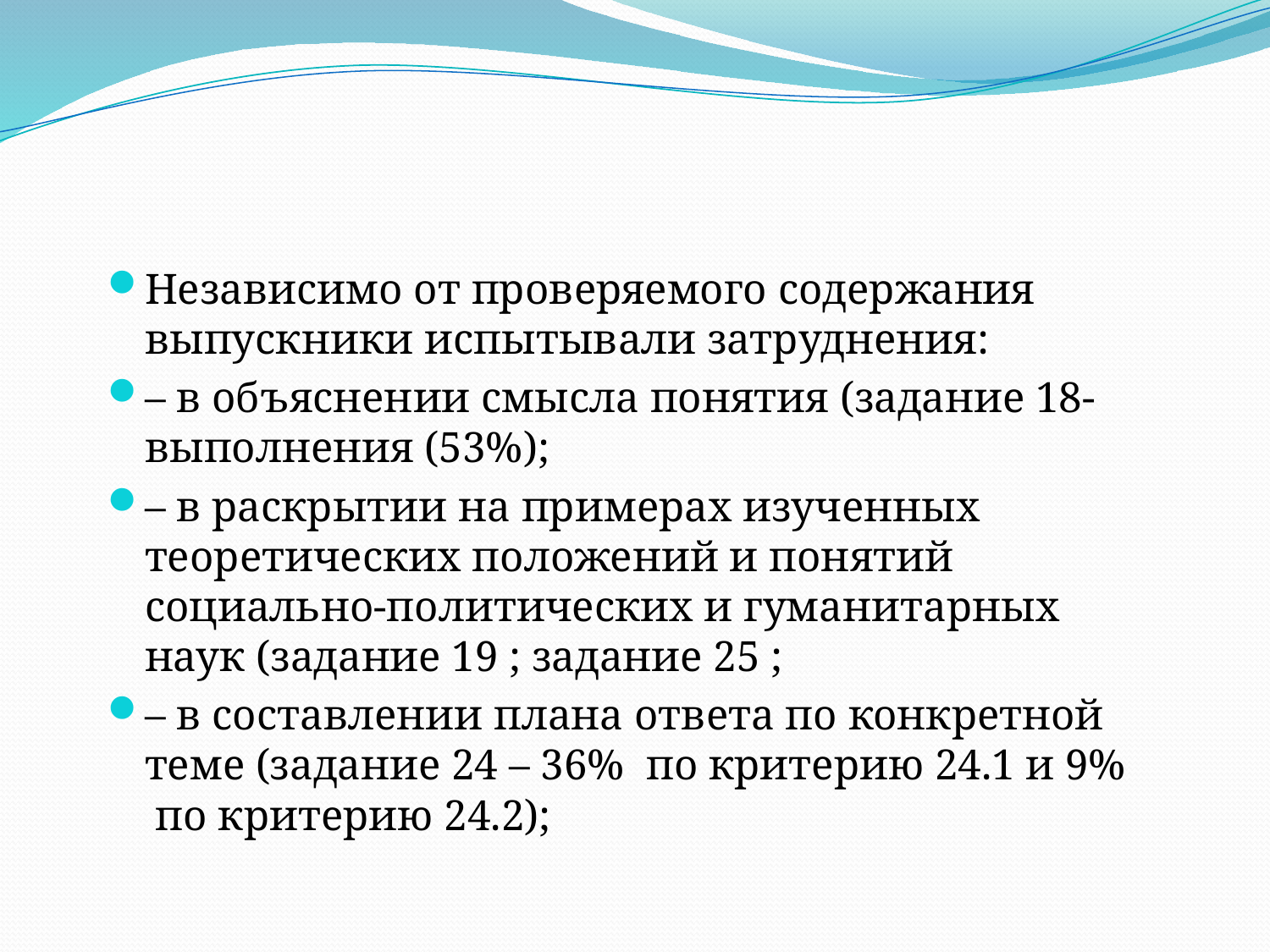

#
Независимо от проверяемого содержания выпускники испытывали затруднения:
– в объяснении смысла понятия (задание 18-  выполнения (53%);
– в раскрытии на примерах изученных теоретических положений и понятий социально-политических и гуманитарных наук (задание 19 ; задание 25 ;
– в составлении плана ответа по конкретной теме (задание 24 – 36%  по критерию 24.1 и 9%  по критерию 24.2);